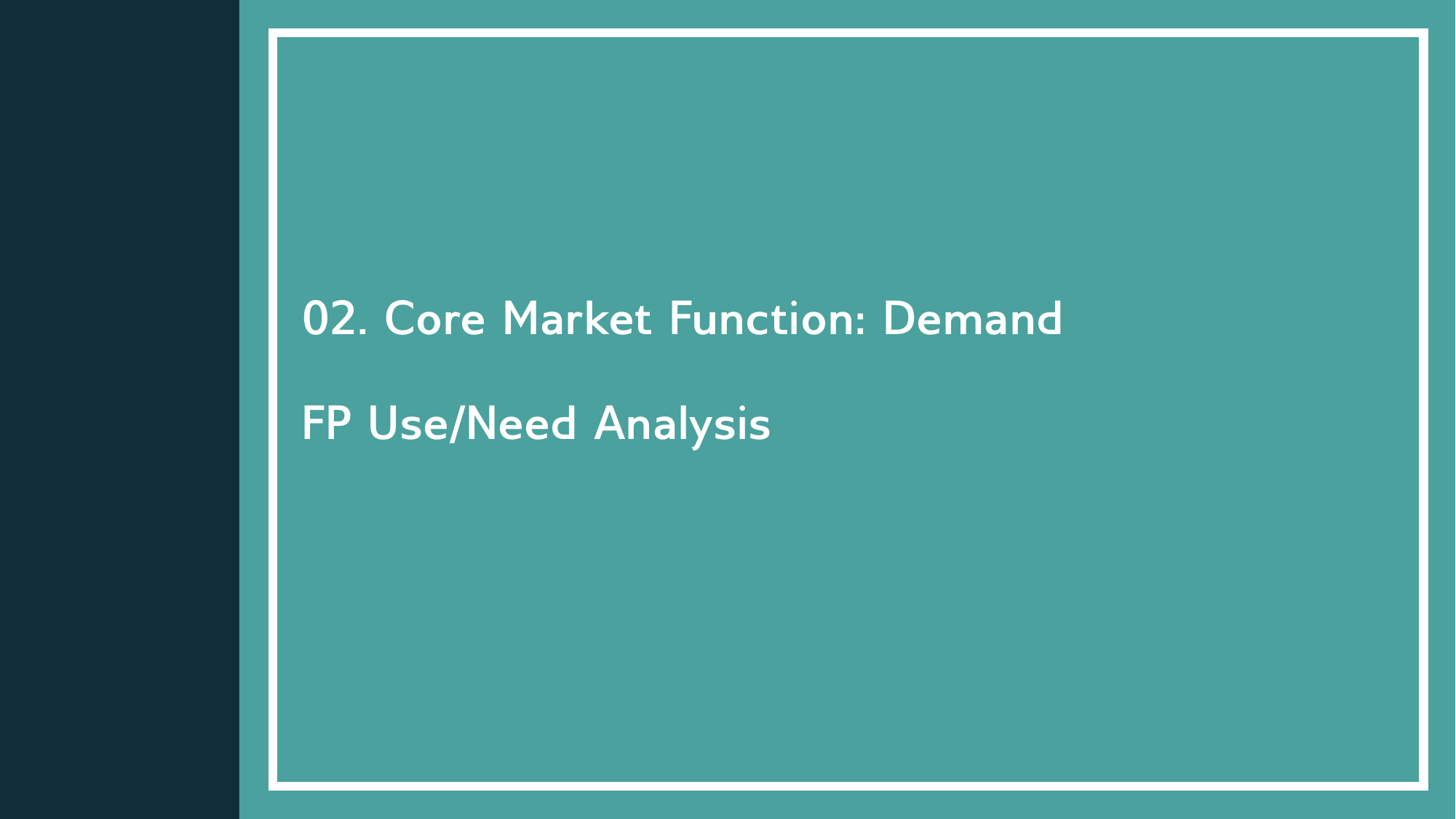

# 02. Core Market Function: Demand FP Use/Need Analysis